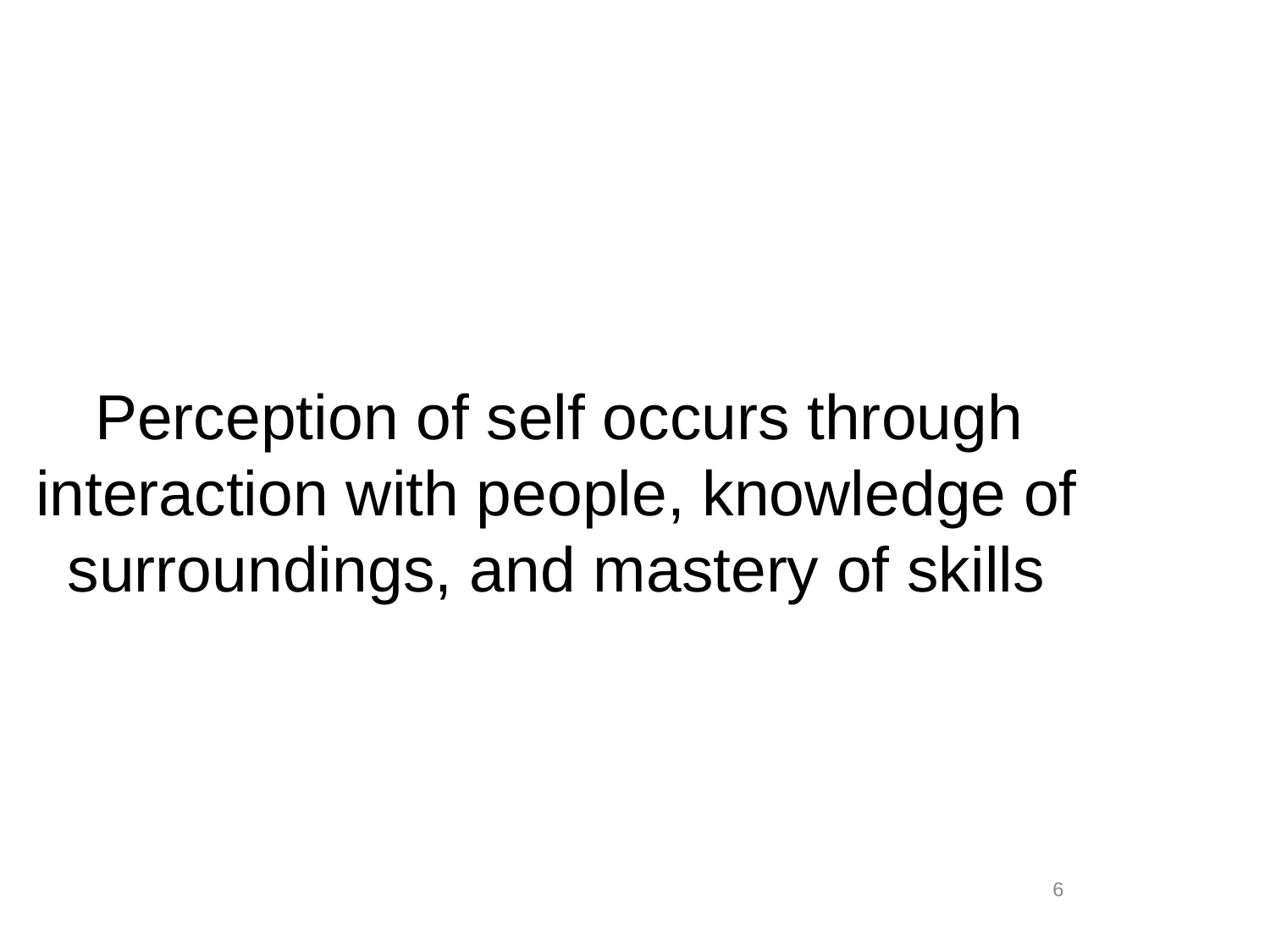

# Perception of self occurs through interaction with people, knowledge of surroundings, and mastery of skills
6